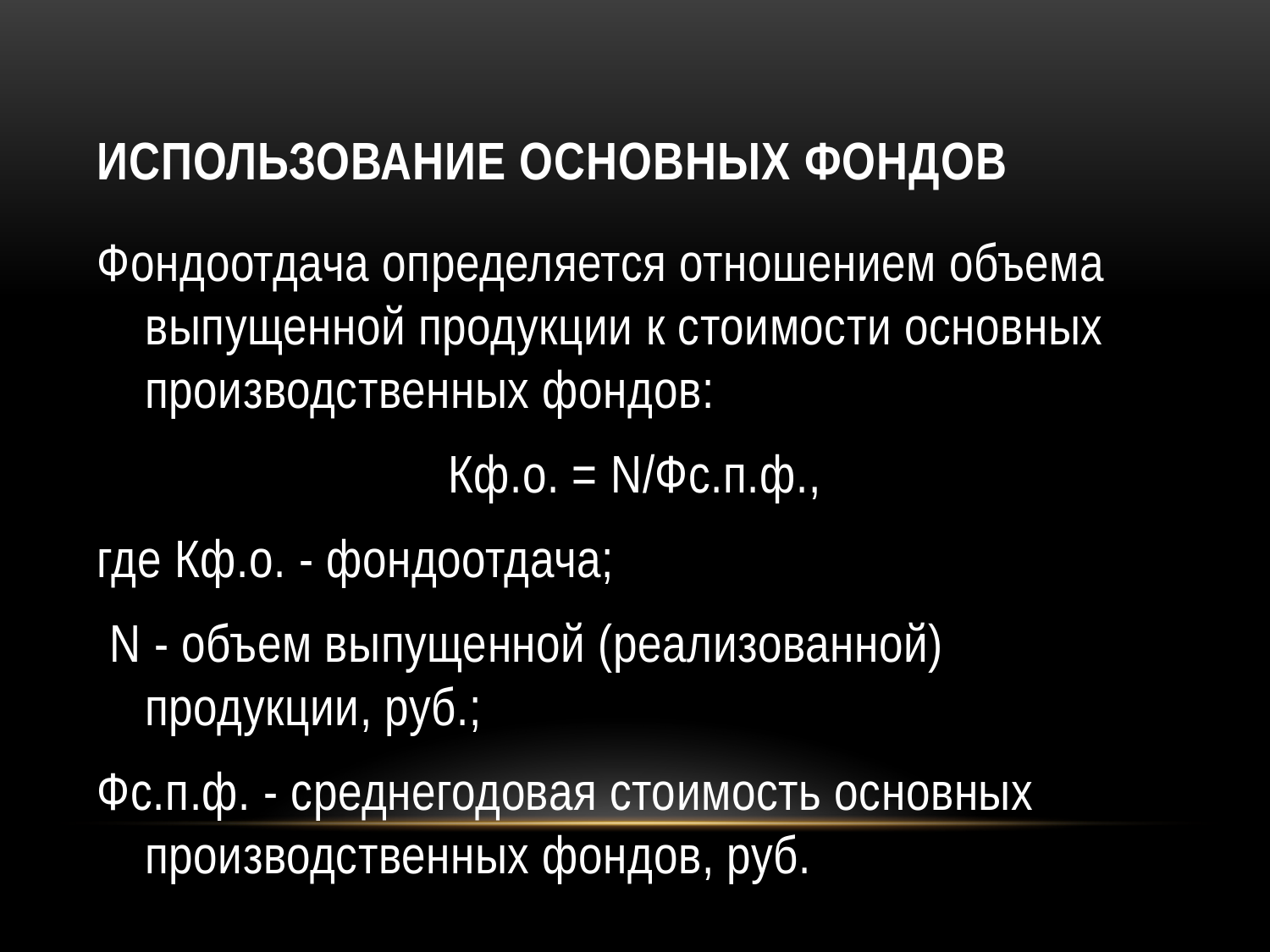

# Использование основных фондов
Фондоотдача определяется отношением объема выпущенной продукции к стоимости основных производственных фондов:
Кф.о. = N/Фс.п.ф.,
где Кф.о. - фондоотдача;
 N - объем выпущенной (реализованной) продукции, руб.;
Фс.п.ф. - среднегодовая стоимость основных производственных фондов, руб.